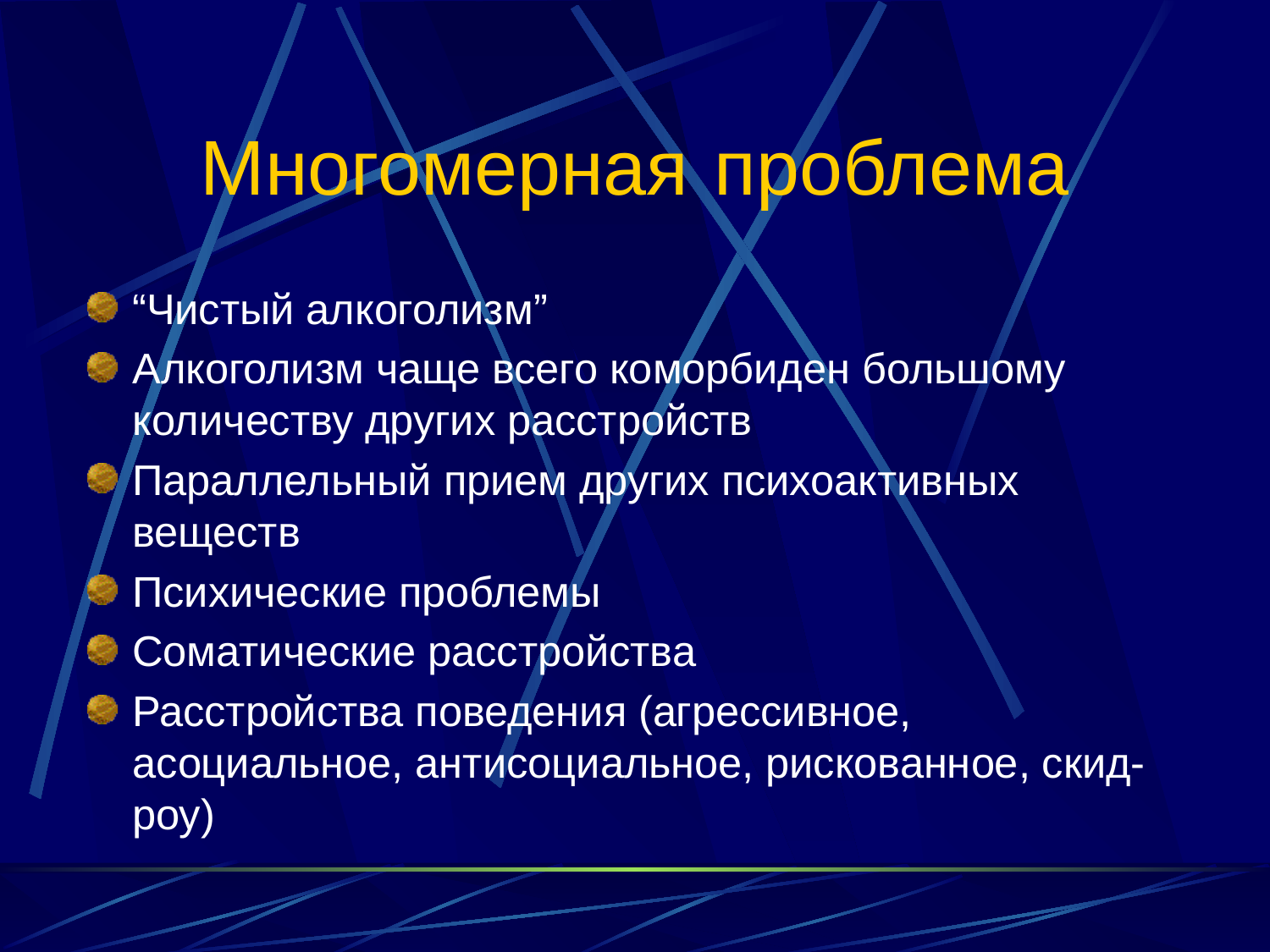

# Многомерная проблема
“Чистый алкоголизм”
Алкоголизм чаще всего коморбиден большому количеству других расстройств
Параллельный прием других психоактивных веществ
Психические проблемы
Соматические расстройства
Расстройства поведения (агрессивное, aсоциальное, антисоциальное, рискованное, скид-роу)